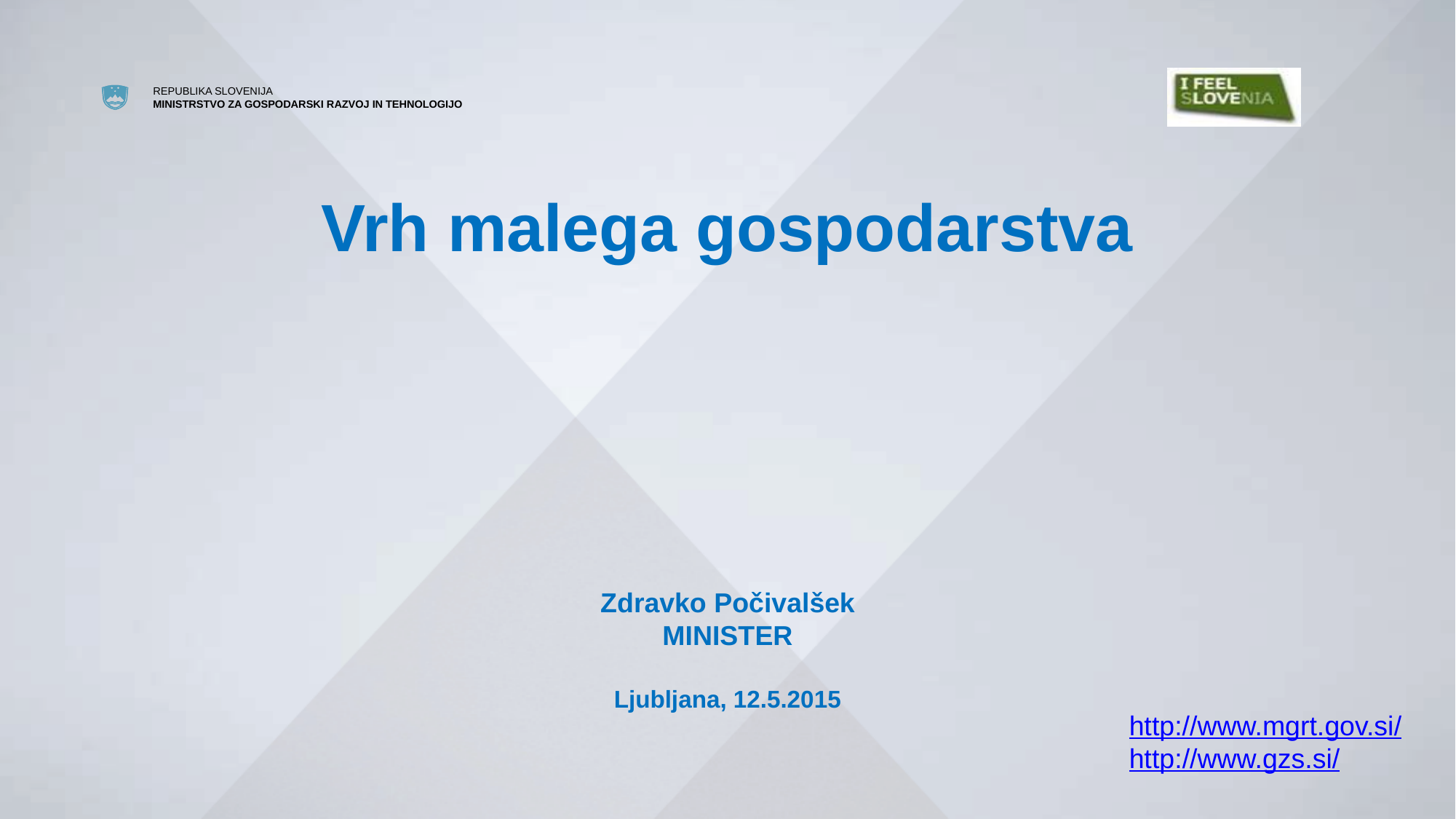

# Vrh malega gospodarstva Zdravko Počivalšek MINISTER Ljubljana, 12.5.2015
http://www.mgrt.gov.si/
http://www.gzs.si/